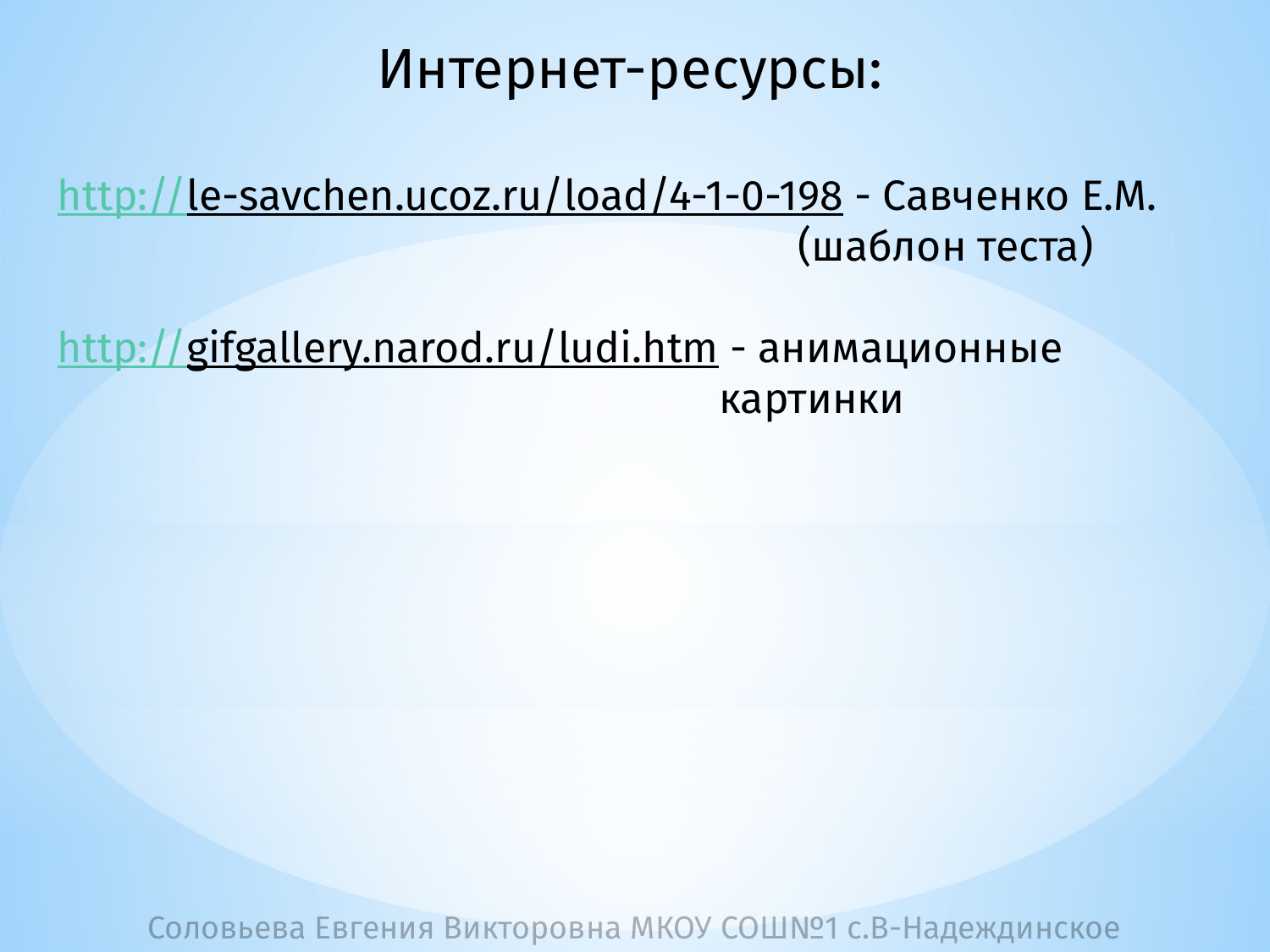

Интернет-ресурсы:

http://le-savchen.ucoz.ru/load/4-1-0-198 - Савченко Е.М.
                                                                  (шаблон теста)

http://gifgallery.narod.ru/ludi.htm - анимационные
                                                           картинки